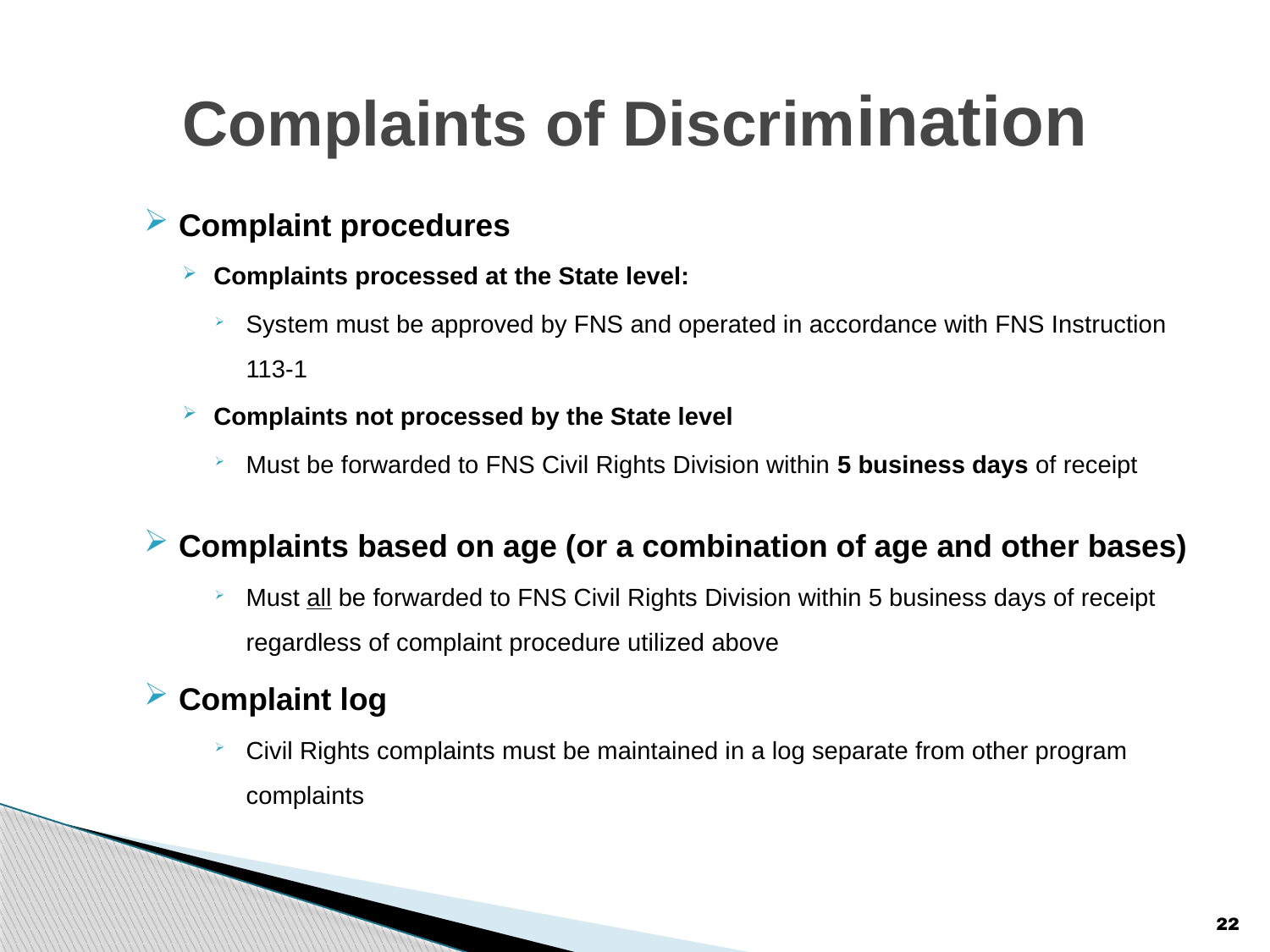

# Complaints of Discrimination
Complaint procedures
Complaints processed at the State level:
System must be approved by FNS and operated in accordance with FNS Instruction 113-1
Complaints not processed by the State level
Must be forwarded to FNS Civil Rights Division within 5 business days of receipt

Complaints based on age (or a combination of age and other bases)
Must all be forwarded to FNS Civil Rights Division within 5 business days of receipt regardless of complaint procedure utilized above
Complaint log
Civil Rights complaints must be maintained in a log separate from other program complaints

22